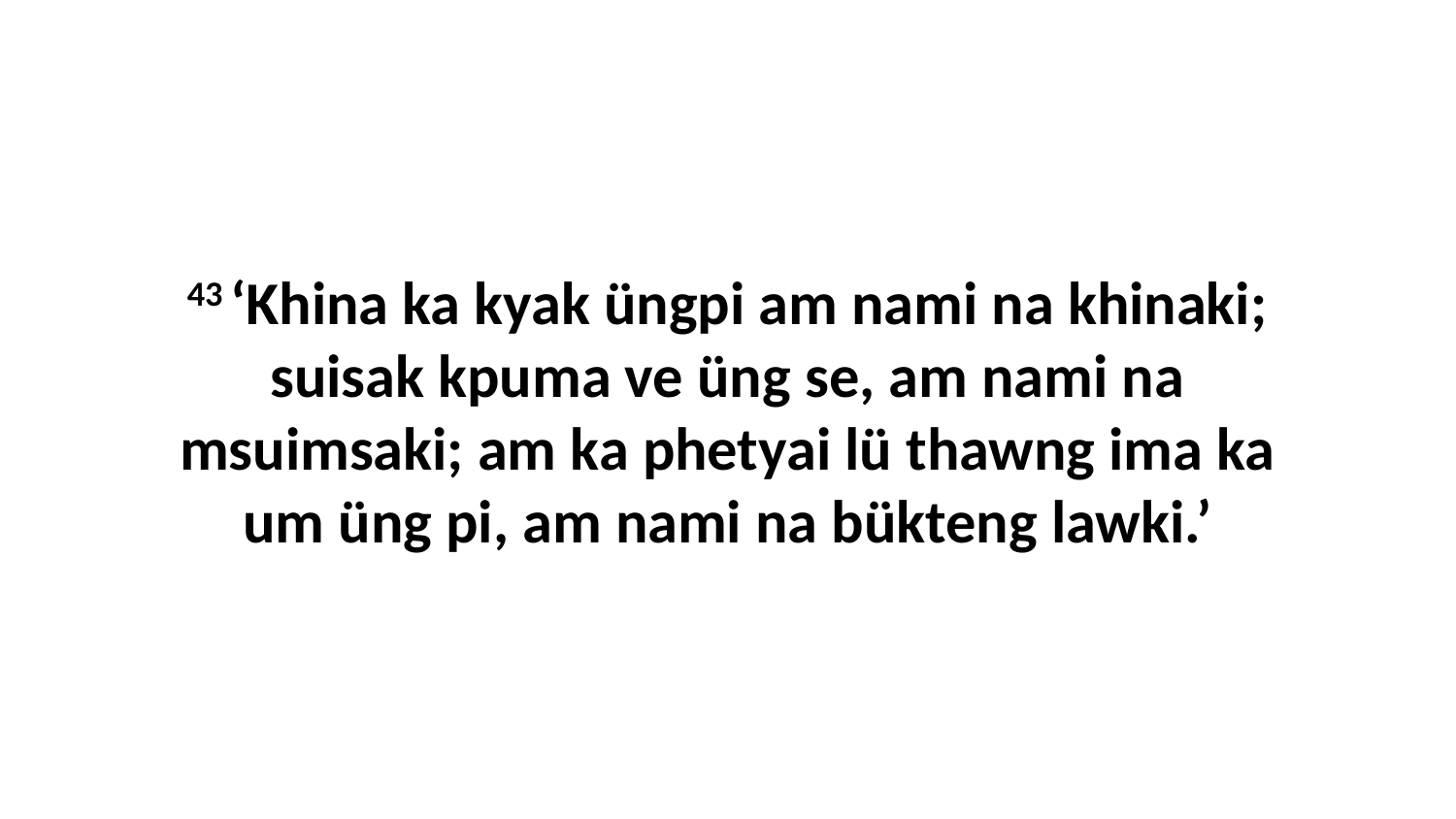

43 ‘Khina ka kyak üngpi am nami na khinaki; suisak kpuma ve üng se, am nami na msuimsaki; am ka phetyai lü thawng ima ka um üng pi, am nami na bükteng lawki.’